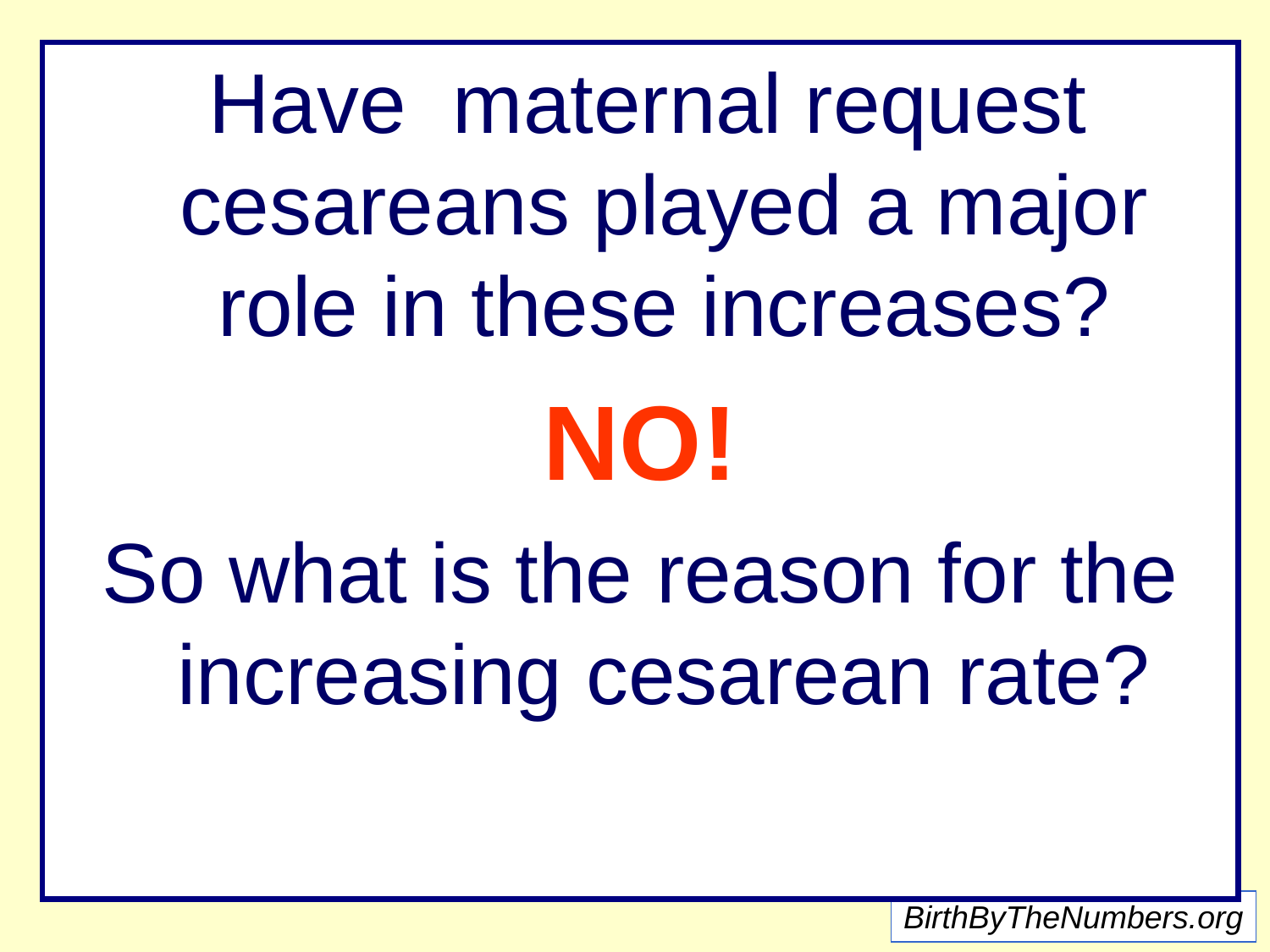

Have  maternal request cesareans played a major role in these increases?
NO!
So what is the reason for the increasing cesarean rate?